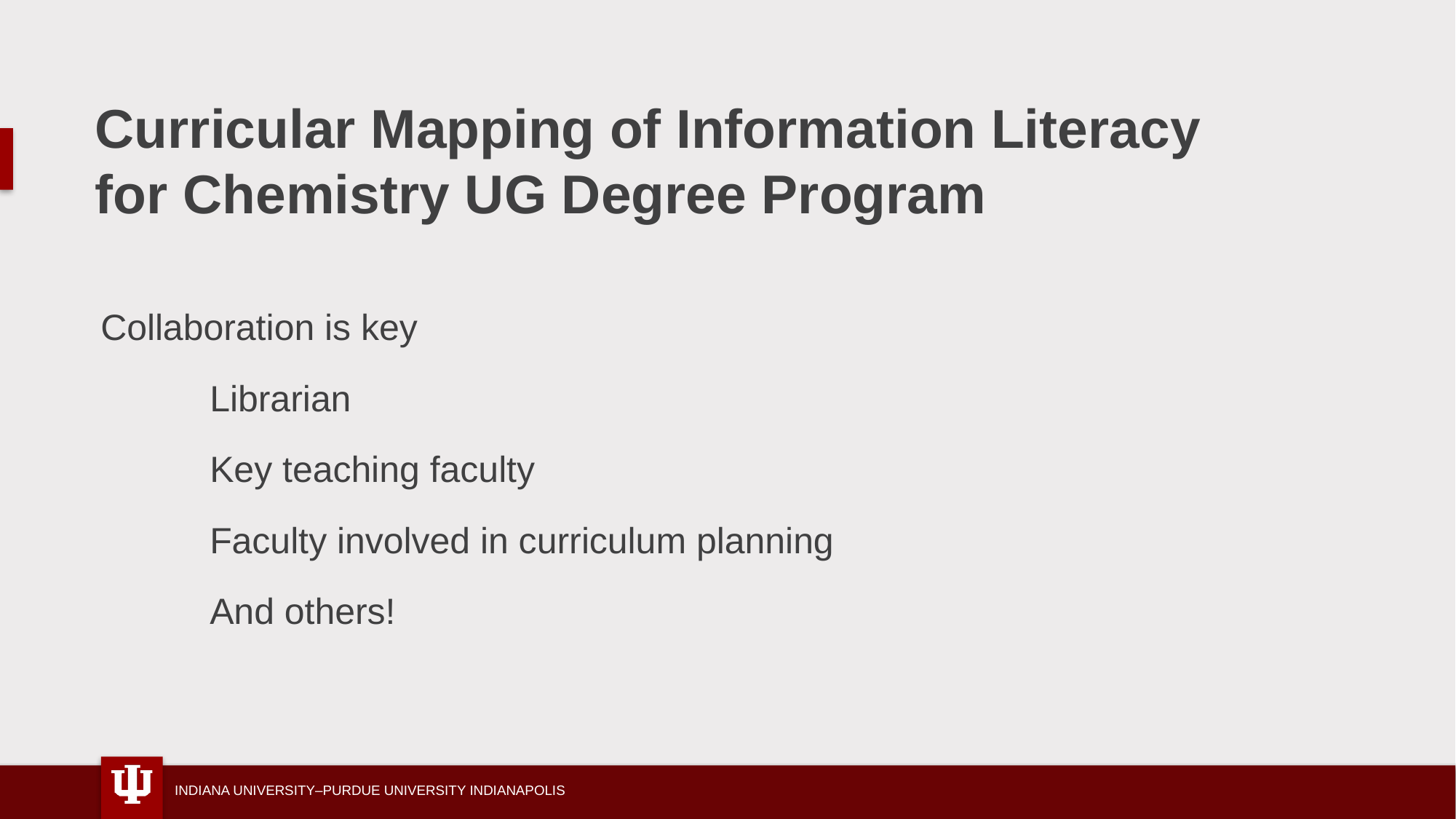

# Curricular Mapping of Information Literacy for Chemistry UG Degree Program
Collaboration is key
	Librarian
	Key teaching faculty
	Faculty involved in curriculum planning
	And others!